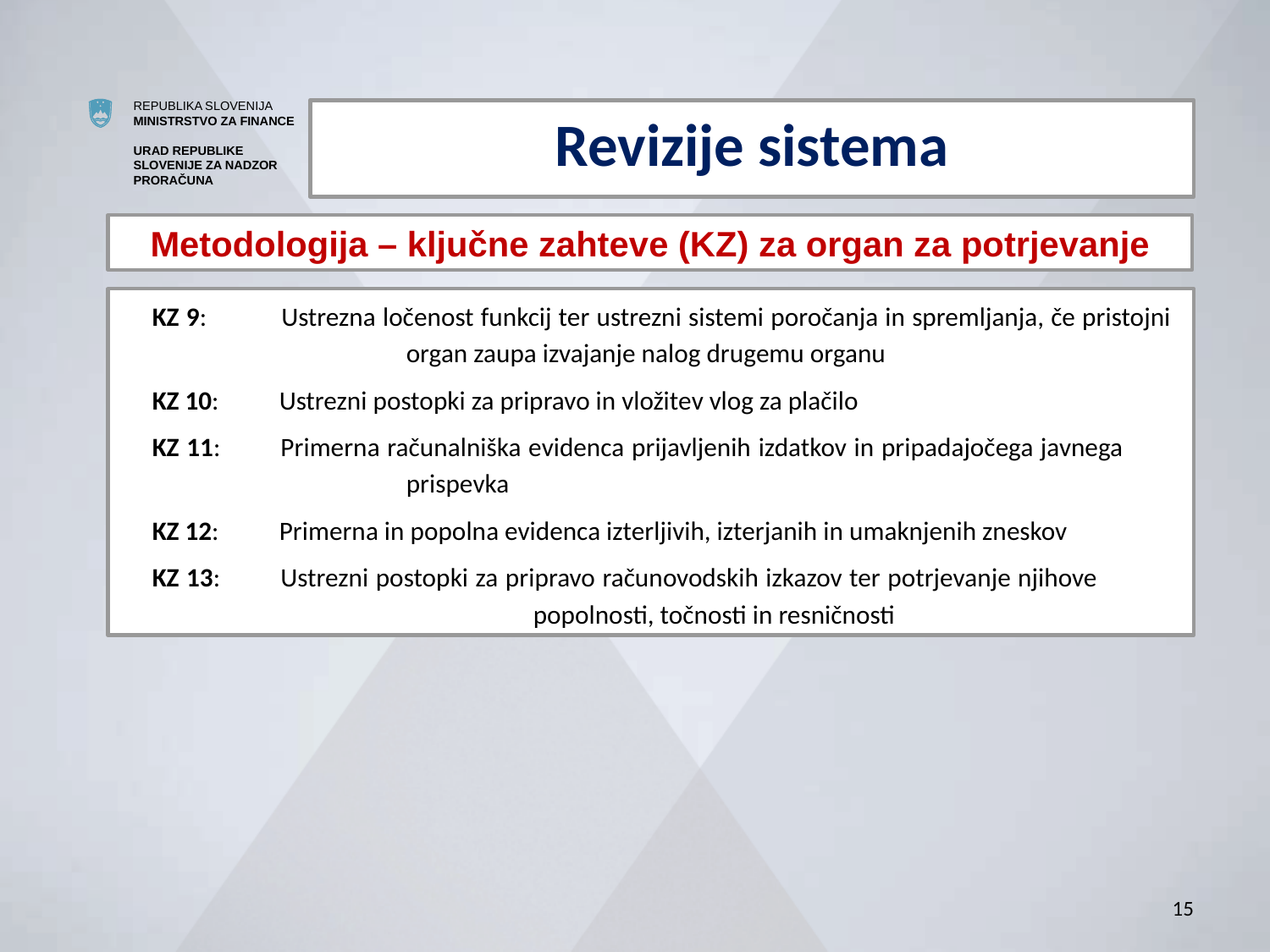

Revizije sistema
Metodologija – ključne zahteve (KZ) za organ za potrjevanje
KZ 9: 	Ustrezna ločenost funkcij ter ustrezni sistemi poročanja in spremljanja, če pristojni 			organ zaupa izvajanje nalog drugemu organu
KZ 10:	Ustrezni postopki za pripravo in vložitev vlog za plačilo
KZ 11:	Primerna računalniška evidenca prijavljenih izdatkov in pripadajočega javnega 			prispevka
KZ 12:	Primerna in popolna evidenca izterljivih, izterjanih in umaknjenih zneskov
KZ 13:	Ustrezni postopki za pripravo računovodskih izkazov ter potrjevanje njihove 				popolnosti, točnosti in resničnosti
15